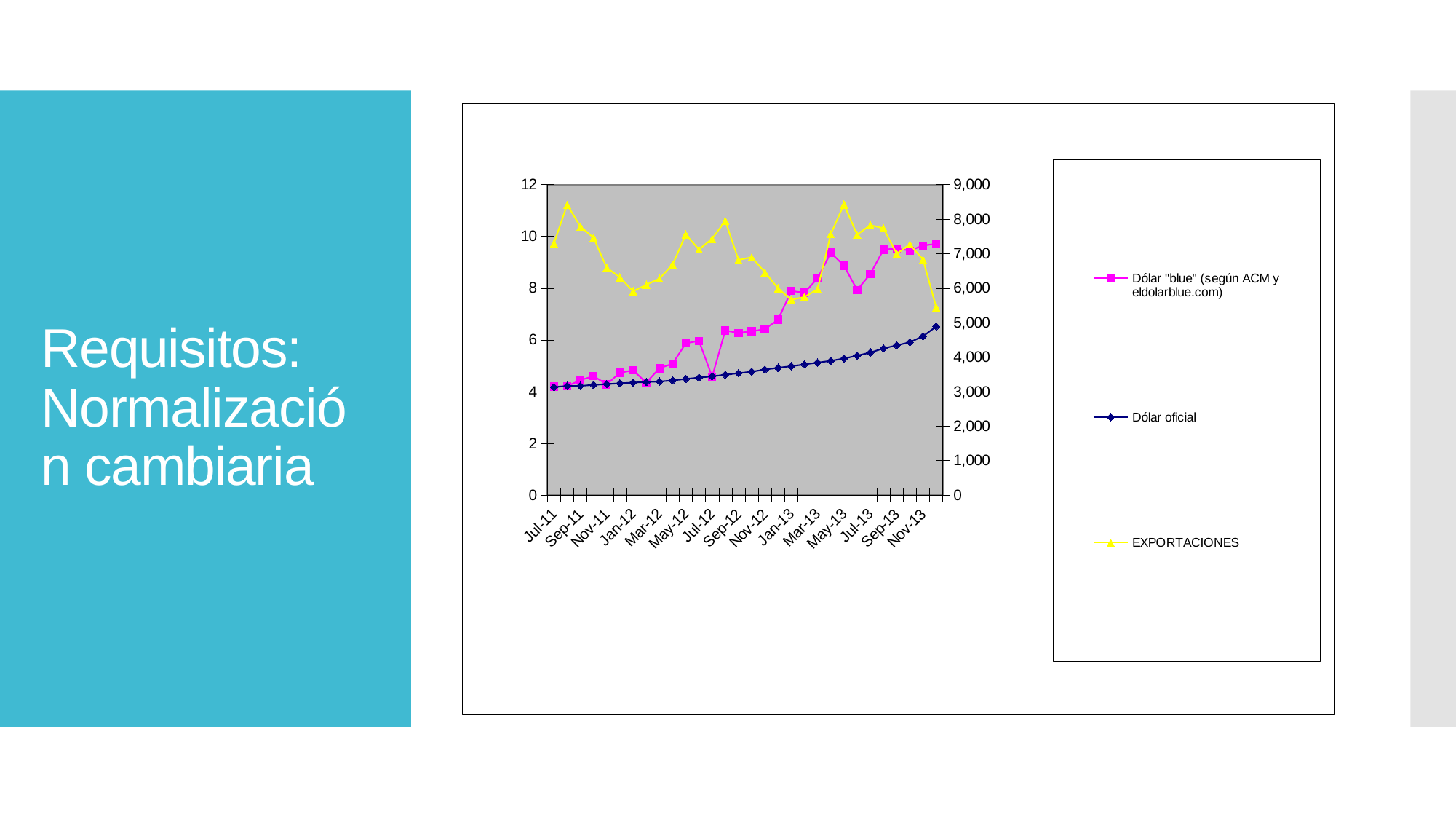

### Chart

| Category | Dólar "blue" (según ACM y eldolarblue.com) | Dólar oficial | EXPORTACIONES |
|---|---|---|---|
| 40725 | 4.19 | 4.17 | 7302.0 |
| 40756 | 4.21 | 4.22 | 8419.0 |
| 40787 | 4.44 | 4.22 | 7787.0 |
| 40817 | 4.6 | 4.26 | 7463.0 |
| 40848 | 4.28 | 4.29 | 6593.0 |
| 40878 | 4.73 | 4.32 | 6316.0 |
| 40909 | 4.82 | 4.35 | 5908.0 |
| 40940 | 4.35 | 4.37 | 6098.0 |
| 40969 | 4.9 | 4.39 | 6276.0 |
| 41000 | 5.08 | 4.43 | 6687.0 |
| 41030 | 5.87 | 4.49 | 7555.0 |
| 41061 | 5.96 | 4.54 | 7120.0 |
| 41091 | 4.58 | 4.59 | 7435.0 |
| 41122 | 6.36 | 4.65 | 7952.0 |
| 41153 | 6.27 | 4.71 | 6818.0 |
| 41183 | 6.33 | 4.77 | 6897.0 |
| 41214 | 6.42 | 4.85 | 6463.0 |
| 41244 | 6.78 | 4.92 | 5993.0 |
| 41275 | 7.89 | 4.98 | 5665.0 |
| 41306 | 7.82 | 5.05 | 5743.0 |
| 41334 | 8.38 | 5.12 | 5968.0 |
| 41365 | 9.37 | 5.19 | 7565.0 |
| 41395 | 8.87 | 5.28 | 8429.0 |
| 41426 | 7.93 | 5.39 | 7551.0 |
| 41456 | 8.55 | 5.51 | 7828.0 |
| 41487 | 9.49 | 5.67 | 7735.0 |
| 41518 | 9.53 | 5.79 | 6995.0 |
| 41548 | 9.45 | 5.91 | 7271.0 |
| 41579 | 9.65 | 6.14 | 6829.0 |
| 41609 | 9.71 | 6.52 | 5447.0 |
# Requisitos:
Normalización cambiaria